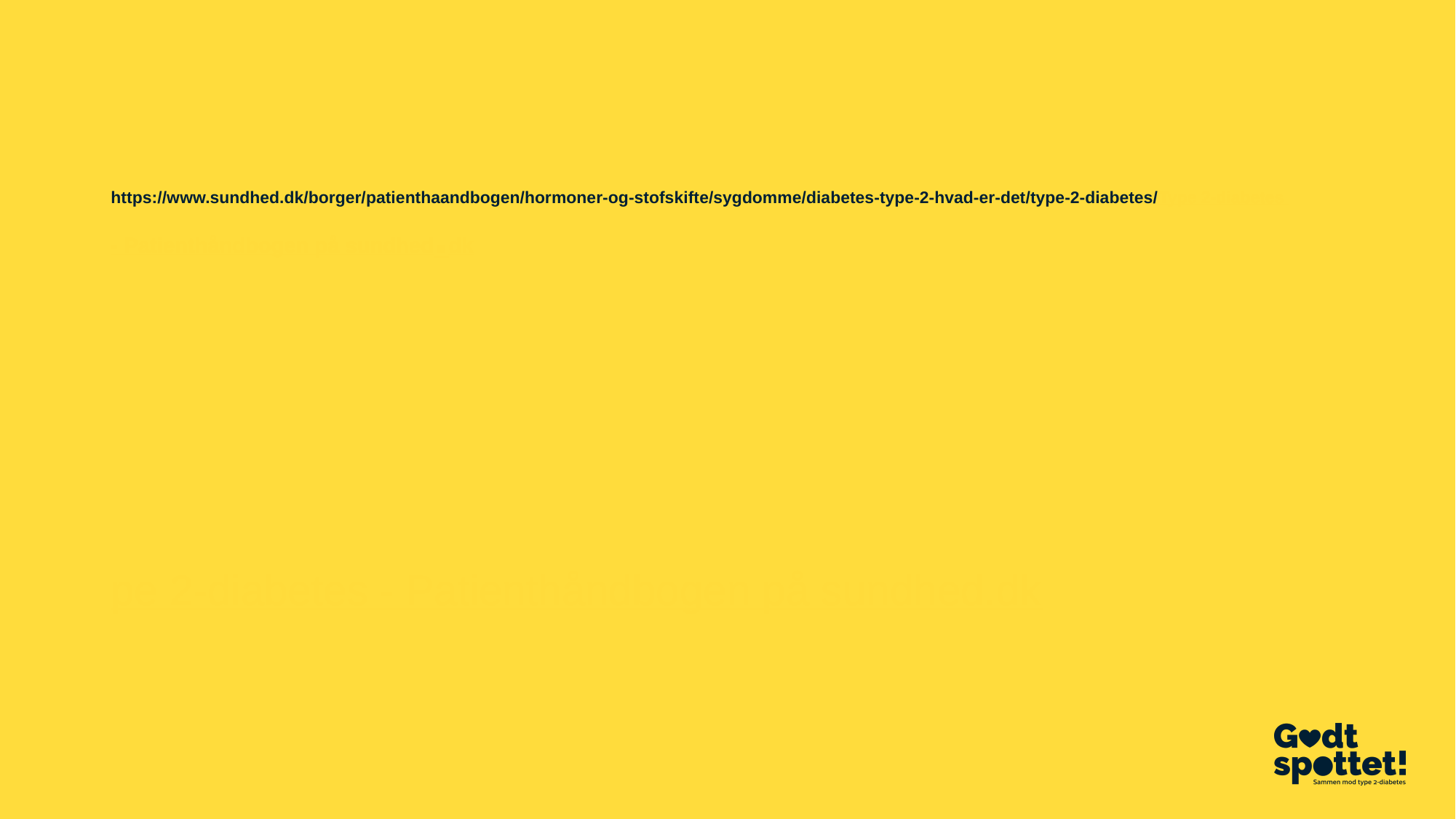

# https://www.sundhed.dk/borger/patienthaandbogen/hormoner-og-stofskifte/sygdomme/diabetes-type-2-hvad-er-det/type-2-diabetes/Type 2-diabetes - Patienthåndbogen på sundhed.dk
pe 2-diabetes - Patienthåndbogen på sundhed.dk